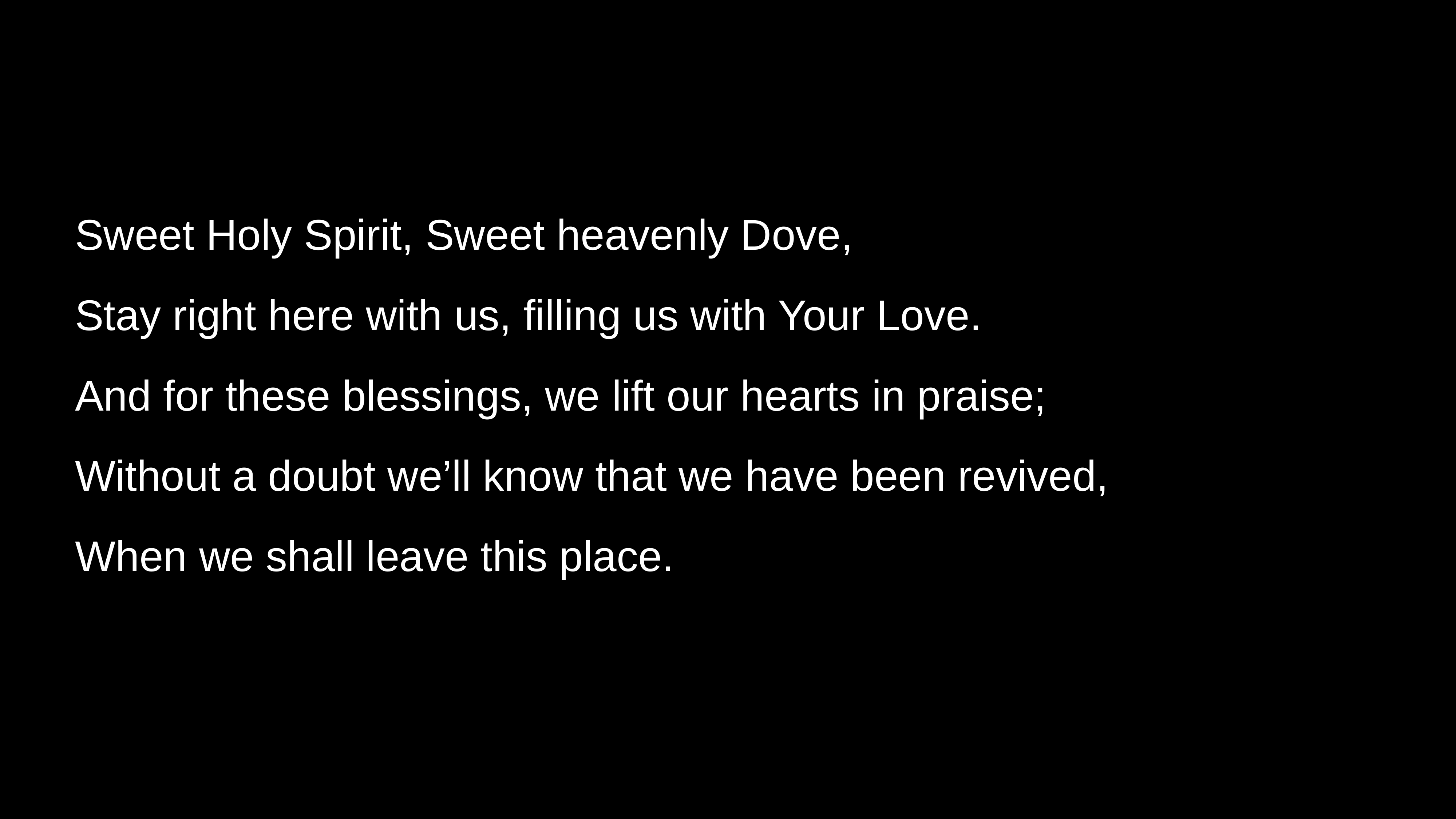

Sweet Holy Spirit, Sweet heavenly Dove,
Stay right here with us, filling us with Your Love.
And for these blessings, we lift our hearts in praise;
Without a doubt we’ll know that we have been revived,
When we shall leave this place.